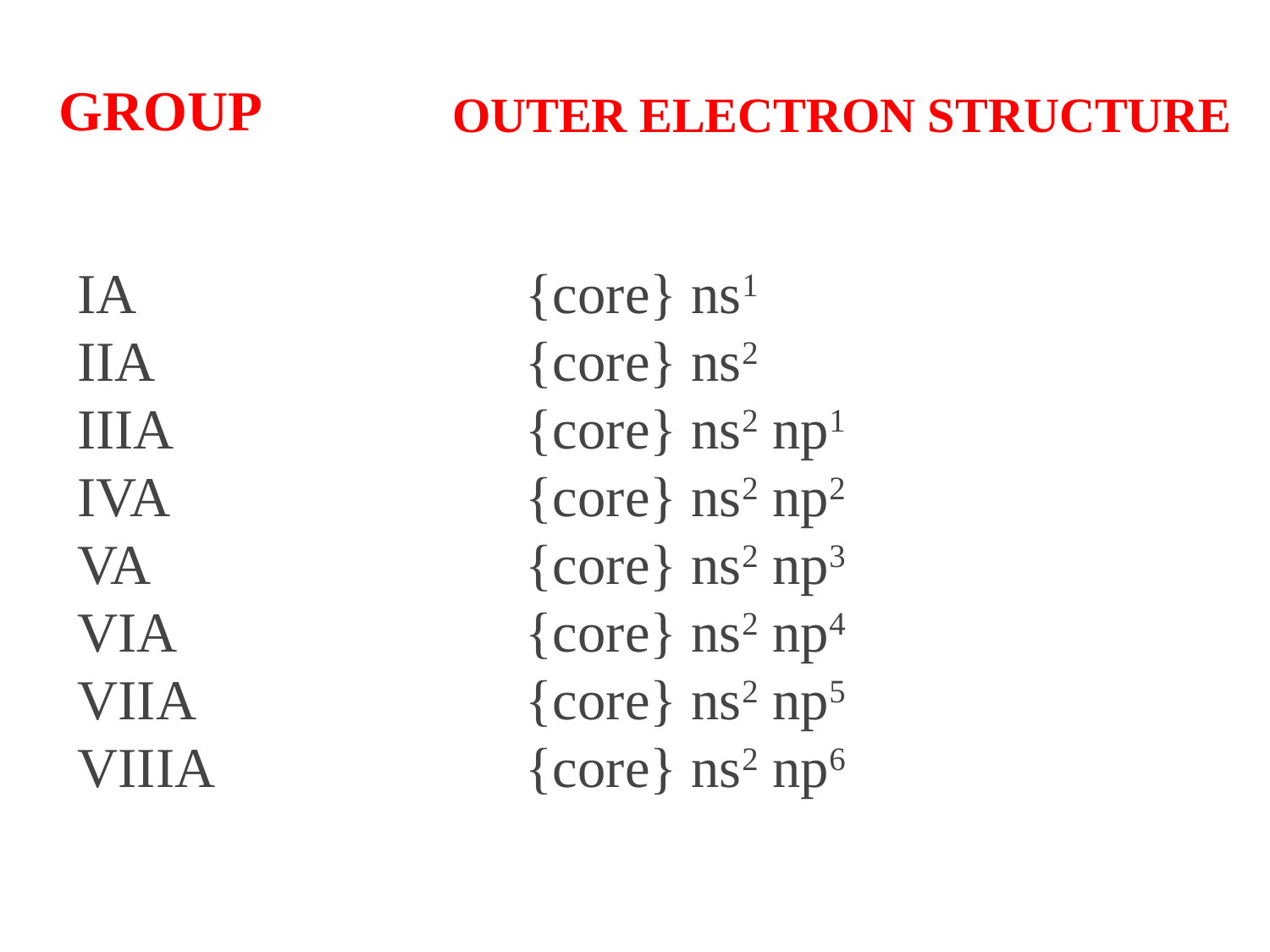

GROUP
OUTER ELECTRON STRUCTURE
{core} ns1
{core} ns2
{core} ns2 np1
{core} ns2 np2
{core} ns2 np3 {core} ns2 np4 {core} ns2 np5 {core} ns2 np6
IA
IIA
IIIA
IVA
VA
VIA
VIIA
VIIIA